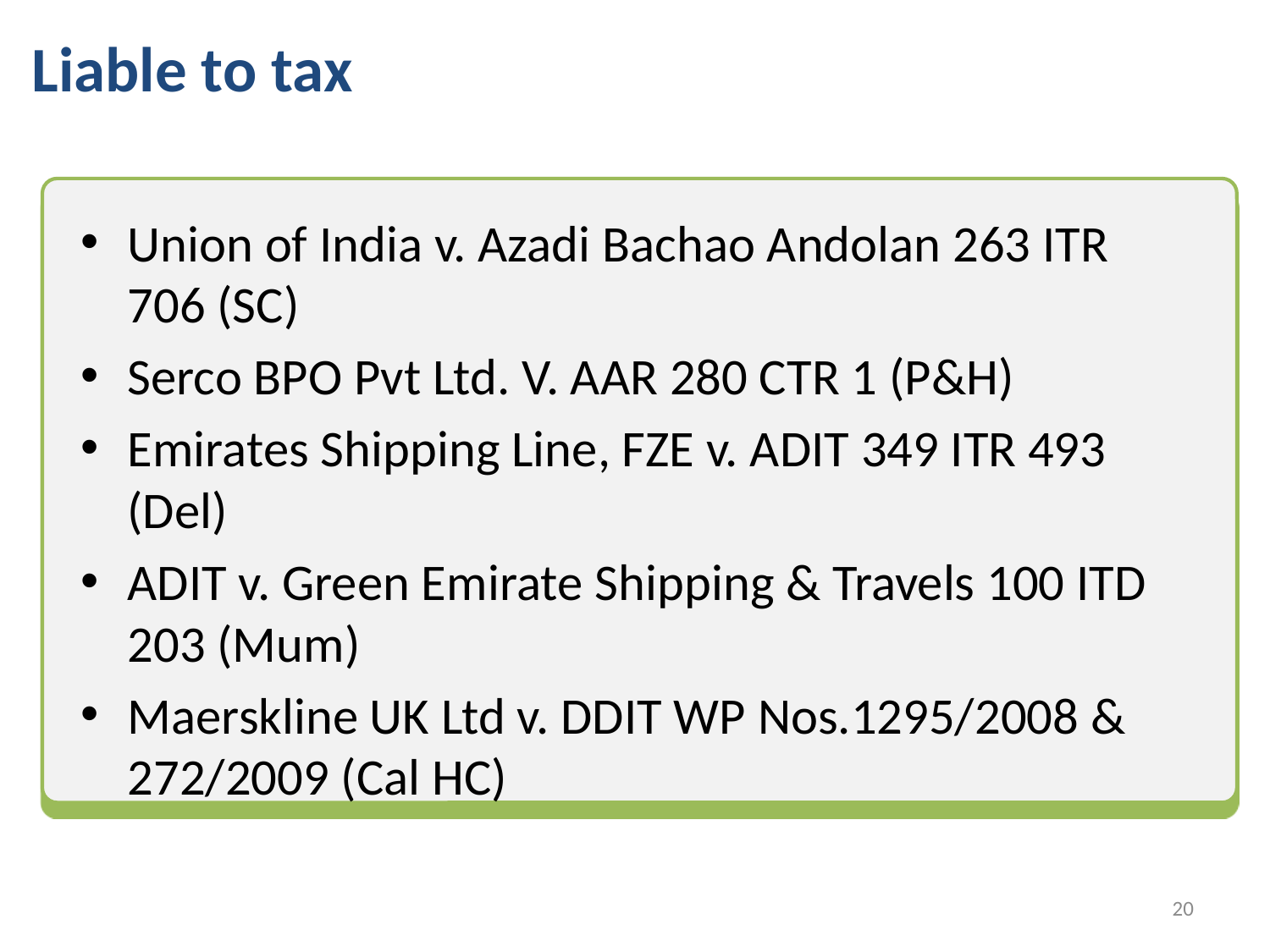

# Liable to tax

Union of India v. Azadi Bachao Andolan 263 ITR 706 (SC)
Serco BPO Pvt Ltd. V. AAR 280 CTR 1 (P&H)
Emirates Shipping Line, FZE v. ADIT 349 ITR 493 (Del)
ADIT v. Green Emirate Shipping & Travels 100 ITD 203 (Mum)
Maerskline UK Ltd v. DDIT WP Nos.1295/2008 & 272/2009 (Cal HC)
20